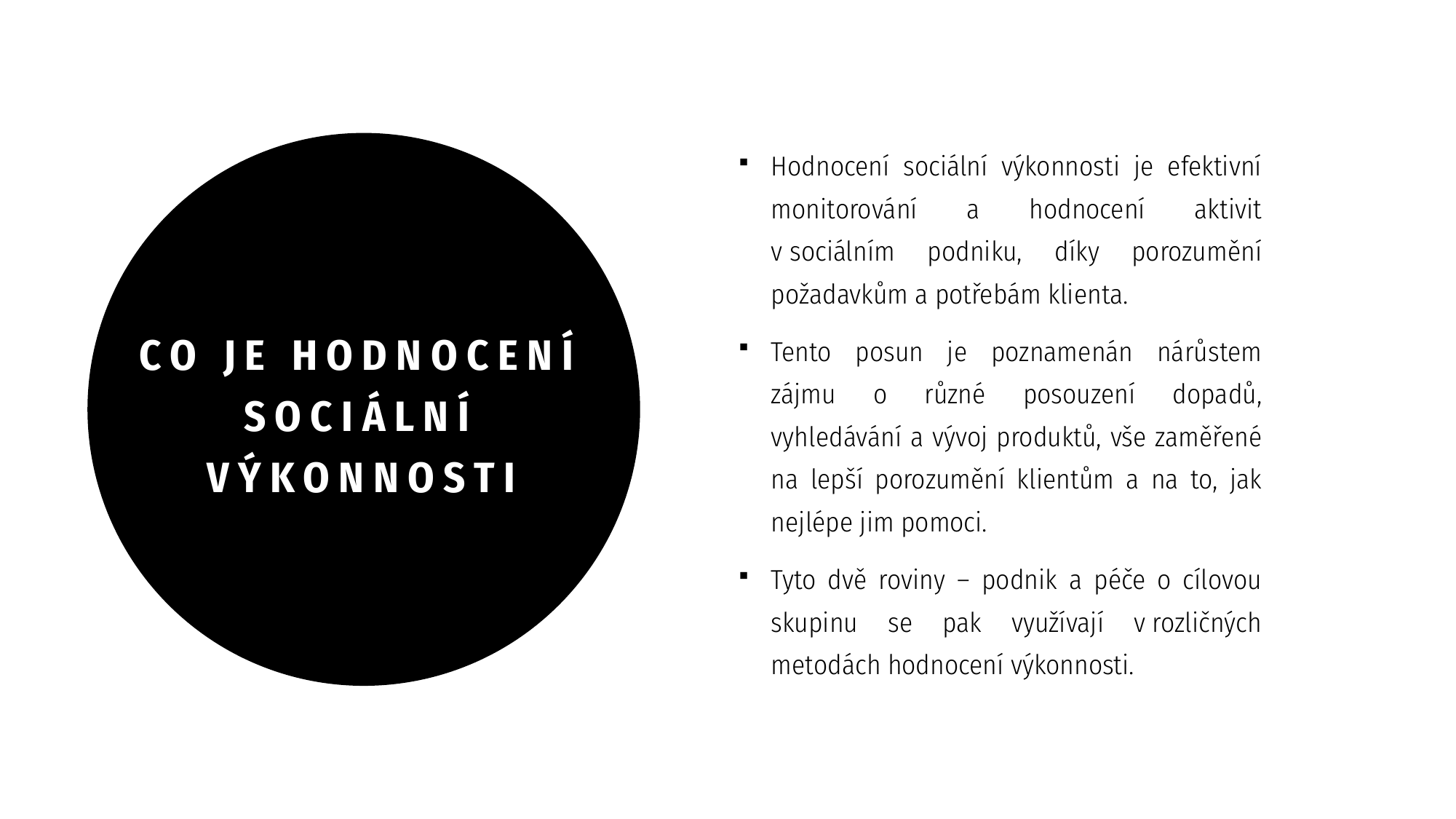

Hodnocení sociální výkonnosti je efektivní monitorování a hodnocení aktivit v sociálním podniku, díky porozumění požadavkům a potřebám klienta.
Tento posun je poznamenán nárůstem zájmu o různé posouzení dopadů, vyhledávání a vývoj produktů, vše zaměřené na lepší porozumění klientům a na to, jak nejlépe jim pomoci.
Tyto dvě roviny – podnik a péče o cílovou skupinu se pak využívají v rozličných metodách hodnocení výkonnosti.

# Co je hodnocení sociální výkonnosti